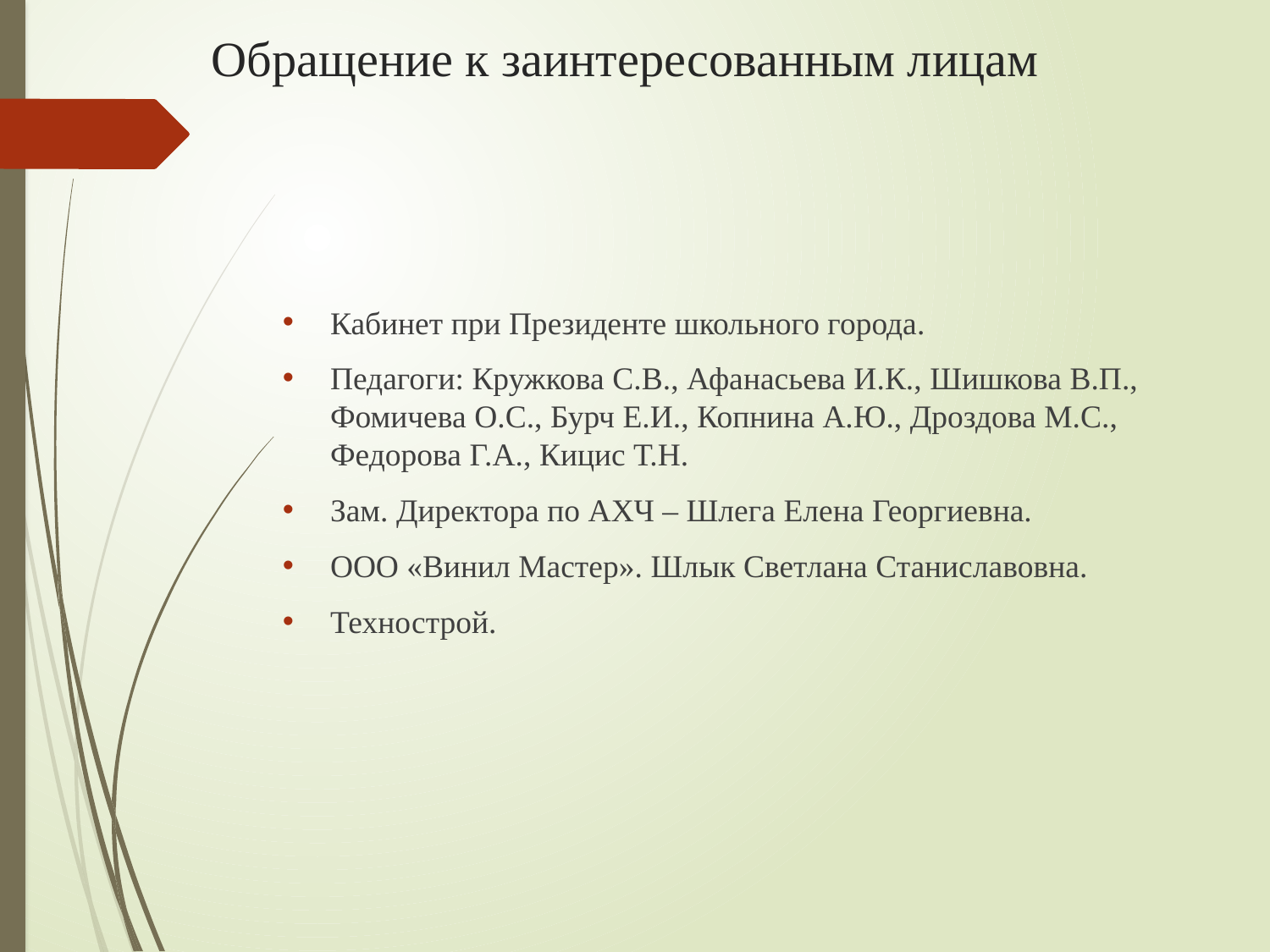

# Обращение к заинтересованным лицам
Кабинет при Президенте школьного города.
Педагоги: Кружкова С.В., Афанасьева И.К., Шишкова В.П., Фомичева О.С., Бурч Е.И., Копнина А.Ю., Дроздова М.С., Федорова Г.А., Кицис Т.Н.
Зам. Директора по АХЧ – Шлега Елена Георгиевна.
ООО «Винил Мастер». Шлык Светлана Станиславовна.
Технострой.